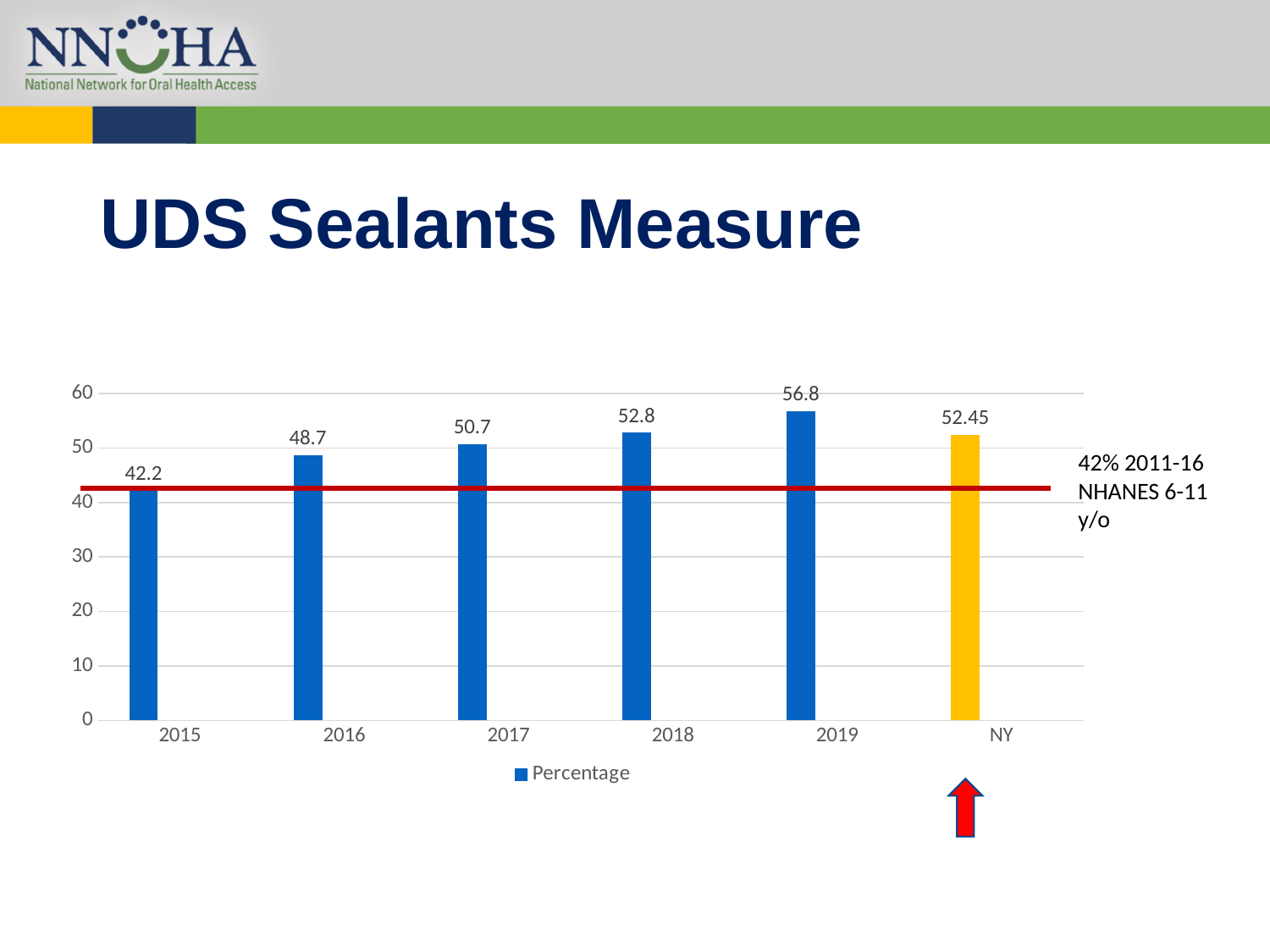

# UDS Sealants Measure

### Chart

| Category | Percentage | Column1 | Column2 |
|---|---|---|---|
| 2015 | 42.2 | None | None |
| 2016 | 48.7 | None | None |
| 2017 | 50.7 | None | None |
| 2018 | 52.8 | None | None |
| 2019 | 56.8 | None | None |
| NY | 52.45 | None | None |
42% 2011-16 NHANES 6-11 y/o